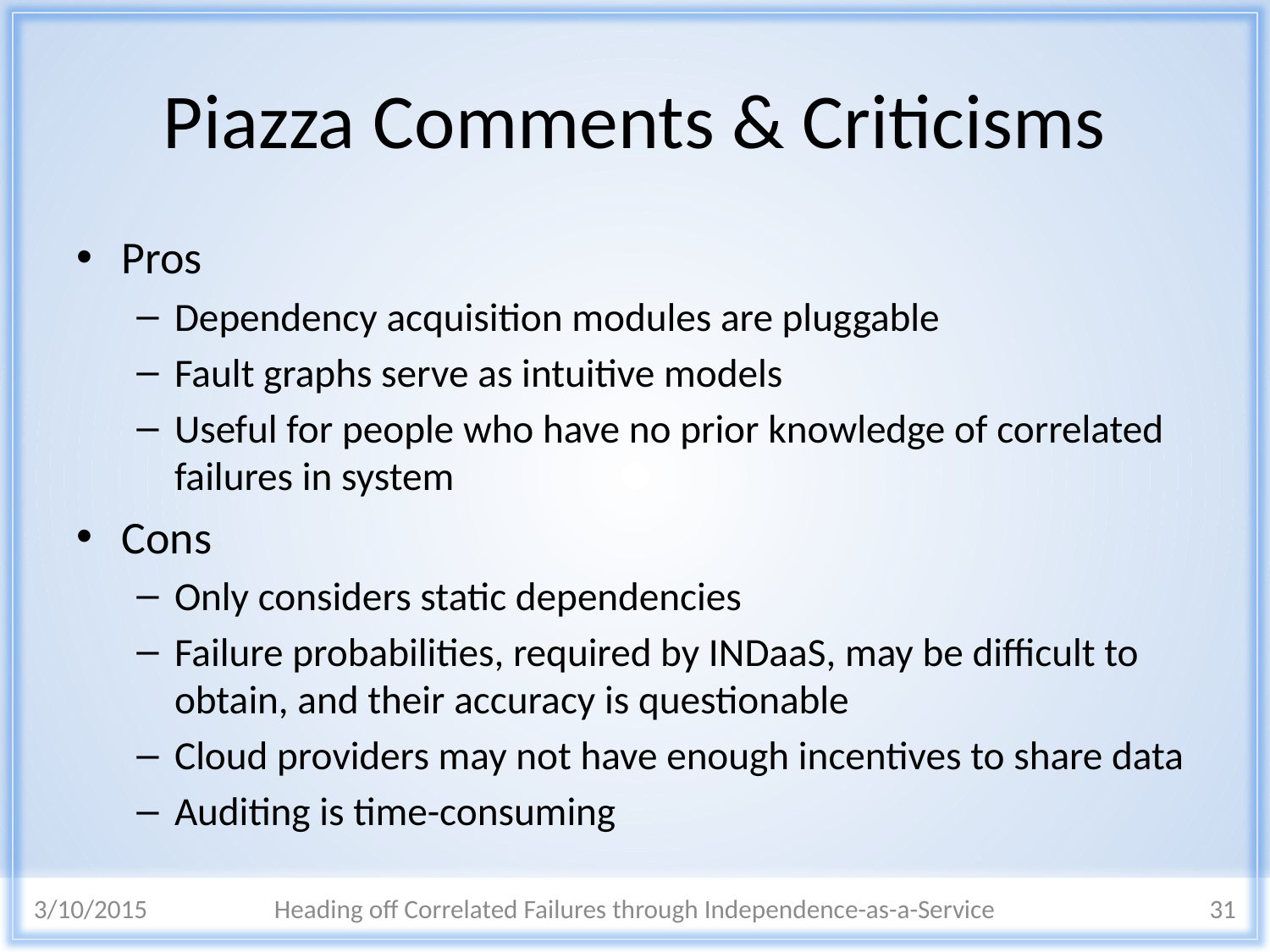

# Piazza Comments & Criticisms
Pros
Dependency acquisition modules are pluggable
Fault graphs serve as intuitive models
Useful for people who have no prior knowledge of correlated failures in system
Cons
Only considers static dependencies
Failure probabilities, required by INDaaS, may be difficult to obtain, and their accuracy is questionable
Cloud providers may not have enough incentives to share data
Auditing is time-consuming
3/10/2015
Heading off Correlated Failures through Independence-as-a-Service
31